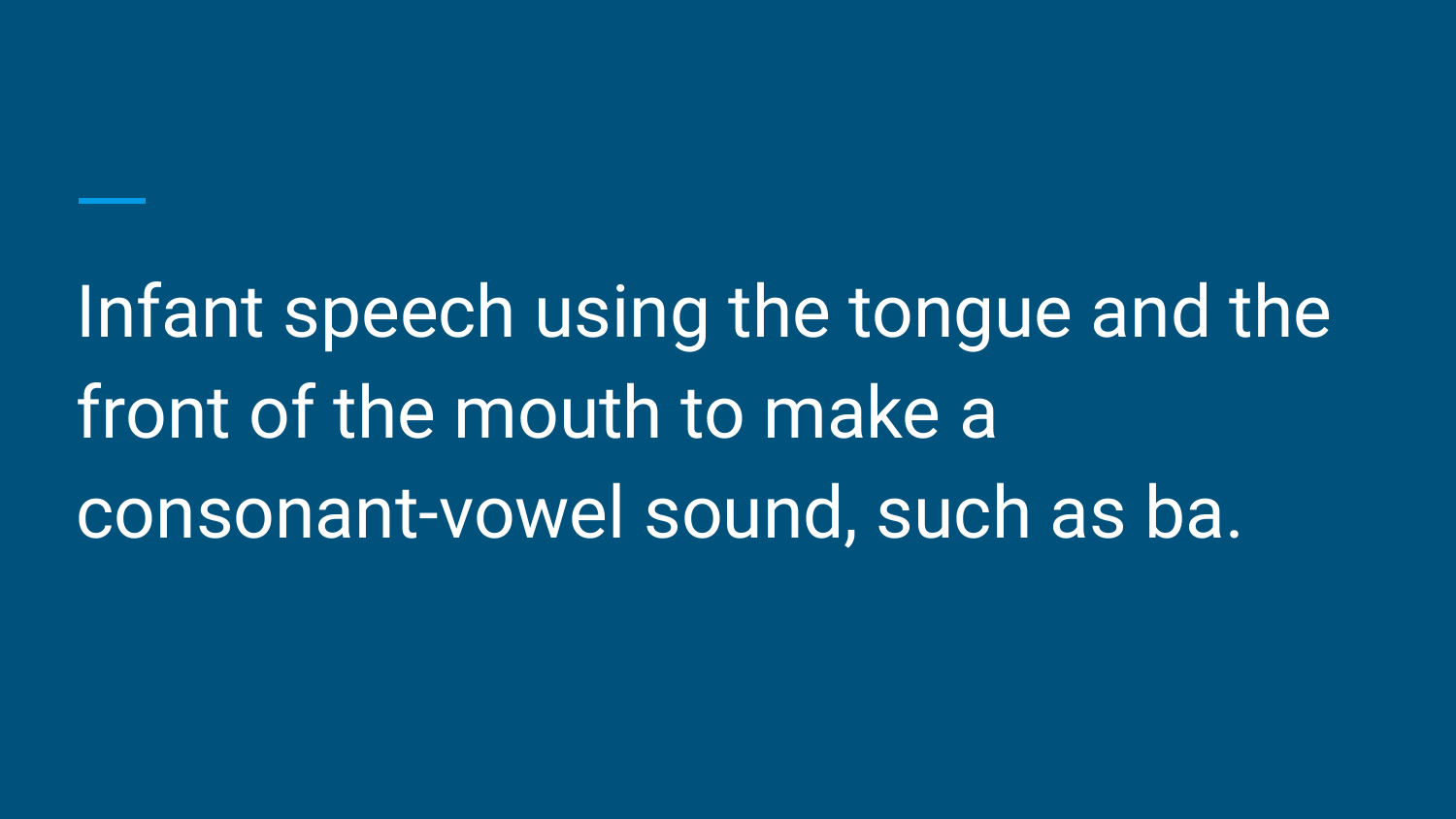

#
Infant speech using the tongue and the front of the mouth to make a consonant-vowel sound, such as ba.